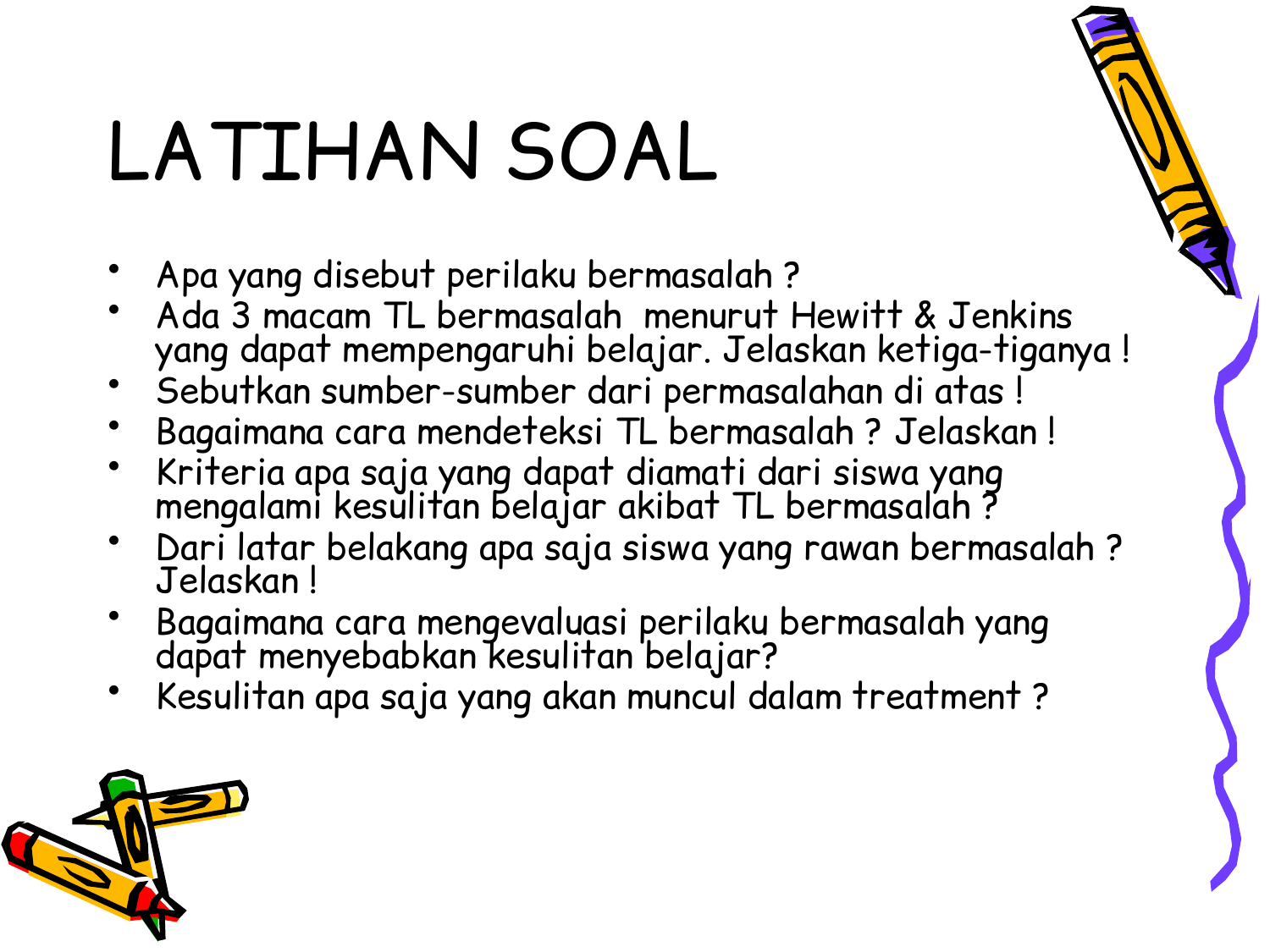

# LATIHAN SOAL
Apa yang disebut perilaku bermasalah ?
Ada 3 macam TL bermasalah  menurut Hewitt & Jenkins yang dapat mempengaruhi belajar. Jelaskan ketiga-tiganya !
Sebutkan sumber-sumber dari permasalahan di atas !
Bagaimana cara mendeteksi TL bermasalah ? Jelaskan !
Kriteria apa saja yang dapat diamati dari siswa yang mengalami kesulitan belajar akibat TL bermasalah ?
Dari latar belakang apa saja siswa yang rawan bermasalah ? Jelaskan !
Bagaimana cara mengevaluasi perilaku bermasalah yang dapat menyebabkan kesulitan belajar?
Kesulitan apa saja yang akan muncul dalam treatment ?